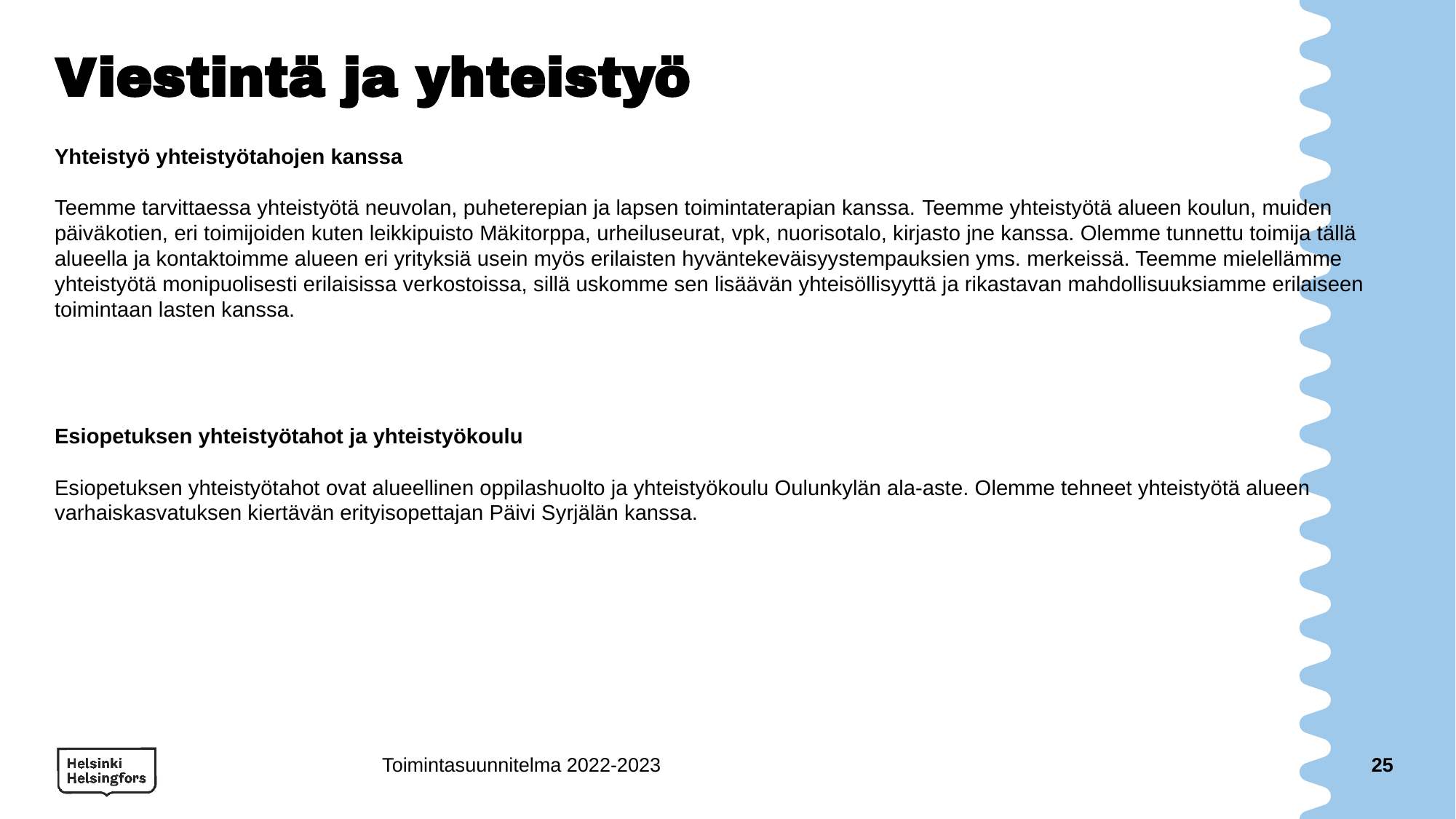

# Viestintä ja yhteistyö
Yhteistyö yhteistyötahojen kanssa

Teemme tarvittaessa yhteistyötä neuvolan, puheterepian ja lapsen toimintaterapian kanssa. Teemme yhteistyötä alueen koulun, muiden päiväkotien, eri toimijoiden kuten leikkipuisto Mäkitorppa, urheiluseurat, vpk, nuorisotalo, kirjasto jne kanssa. Olemme tunnettu toimija tällä alueella ja kontaktoimme alueen eri yrityksiä usein myös erilaisten hyväntekeväisyystempauksien yms. merkeissä. Teemme mielellämme yhteistyötä monipuolisesti erilaisissa verkostoissa, sillä uskomme sen lisäävän yhteisöllisyyttä ja rikastavan mahdollisuuksiamme erilaiseen toimintaan lasten kanssa.

Esiopetuksen yhteistyötahot ja yhteistyökoulu

Esiopetuksen yhteistyötahot ovat alueellinen oppilashuolto ja yhteistyökoulu Oulunkylän ala-aste. Olemme tehneet yhteistyötä alueen varhaiskasvatuksen kiertävän erityisopettajan Päivi Syrjälän kanssa.
Toimintasuunnitelma 2022-2023
25